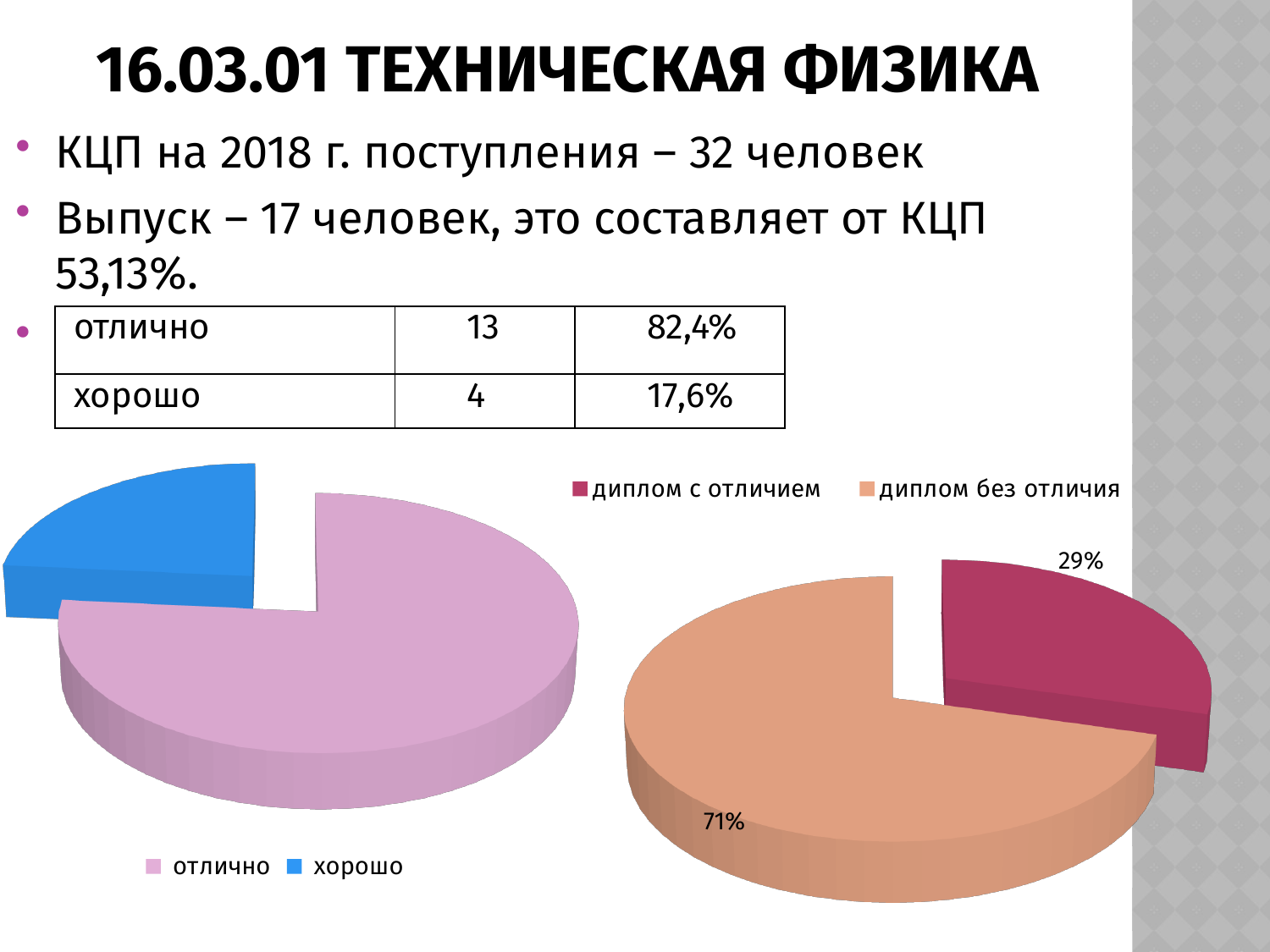

# 16.03.01 техническая физика
КЦП на 2018 г. поступления – 32 человек
Выпуск – 17 человек, это составляет от КЦП 53,13%.

| отлично | 13 | 82,4% |
| --- | --- | --- |
| хорошо | 4 | 17,6% |

[unsupported chart]

[unsupported chart]